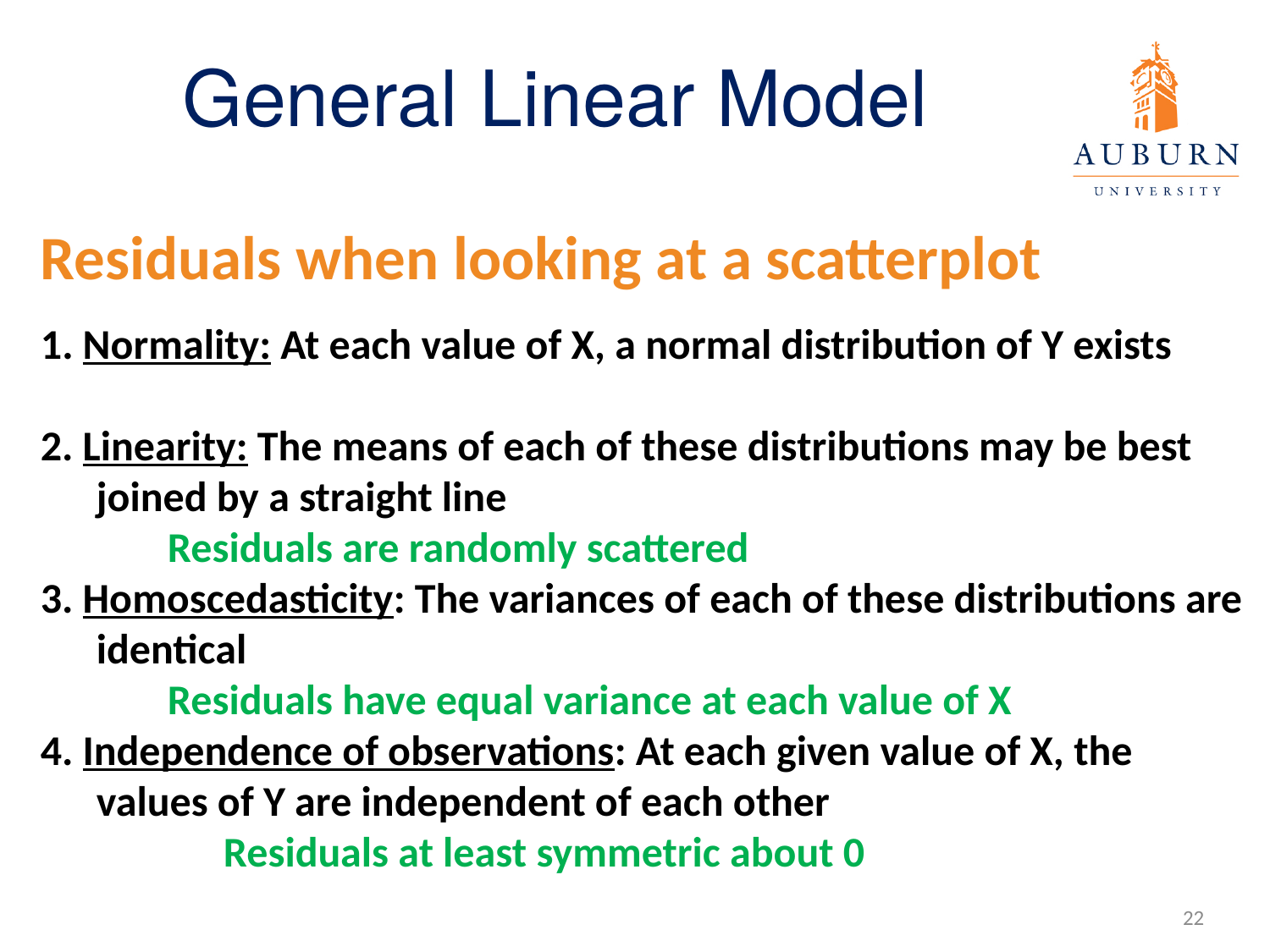

General Linear Model
Residuals when looking at a scatterplot

 Normality: At each value of X, a normal distribution of Y exists

2. Linearity: The means of each of these distributions may be best joined by a straight line
	Residuals are randomly scattered
3. Homoscedasticity: The variances of each of these distributions are identical
	Residuals have equal variance at each value of X
4. Independence of observations: At each given value of X, the values of Y are independent of each other
		Residuals at least symmetric about 0
22